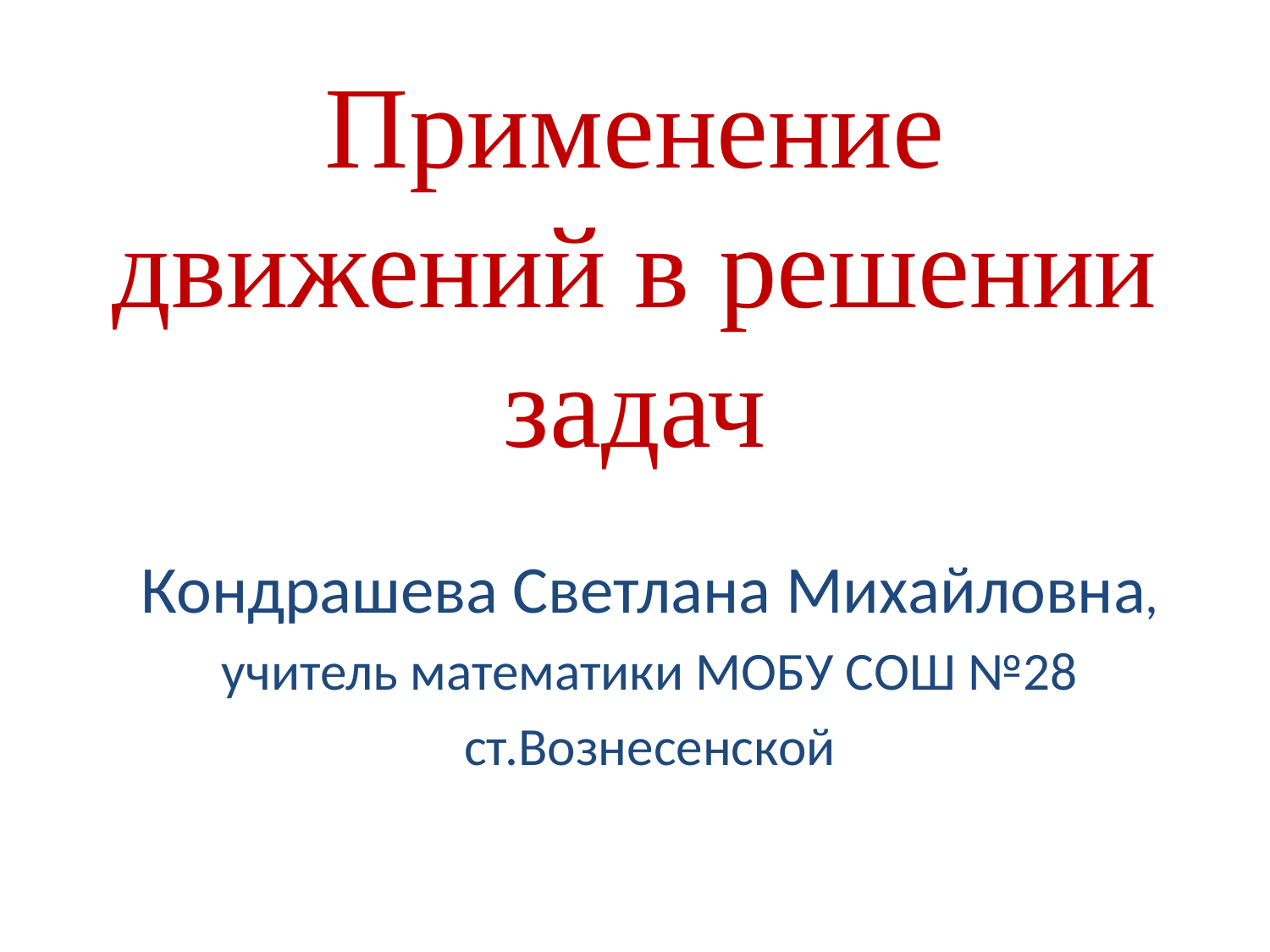

# Применение движений в решении задач
Кондрашева Светлана Михайловна,
учитель математики МОБУ СОШ №28
ст.Вознесенской